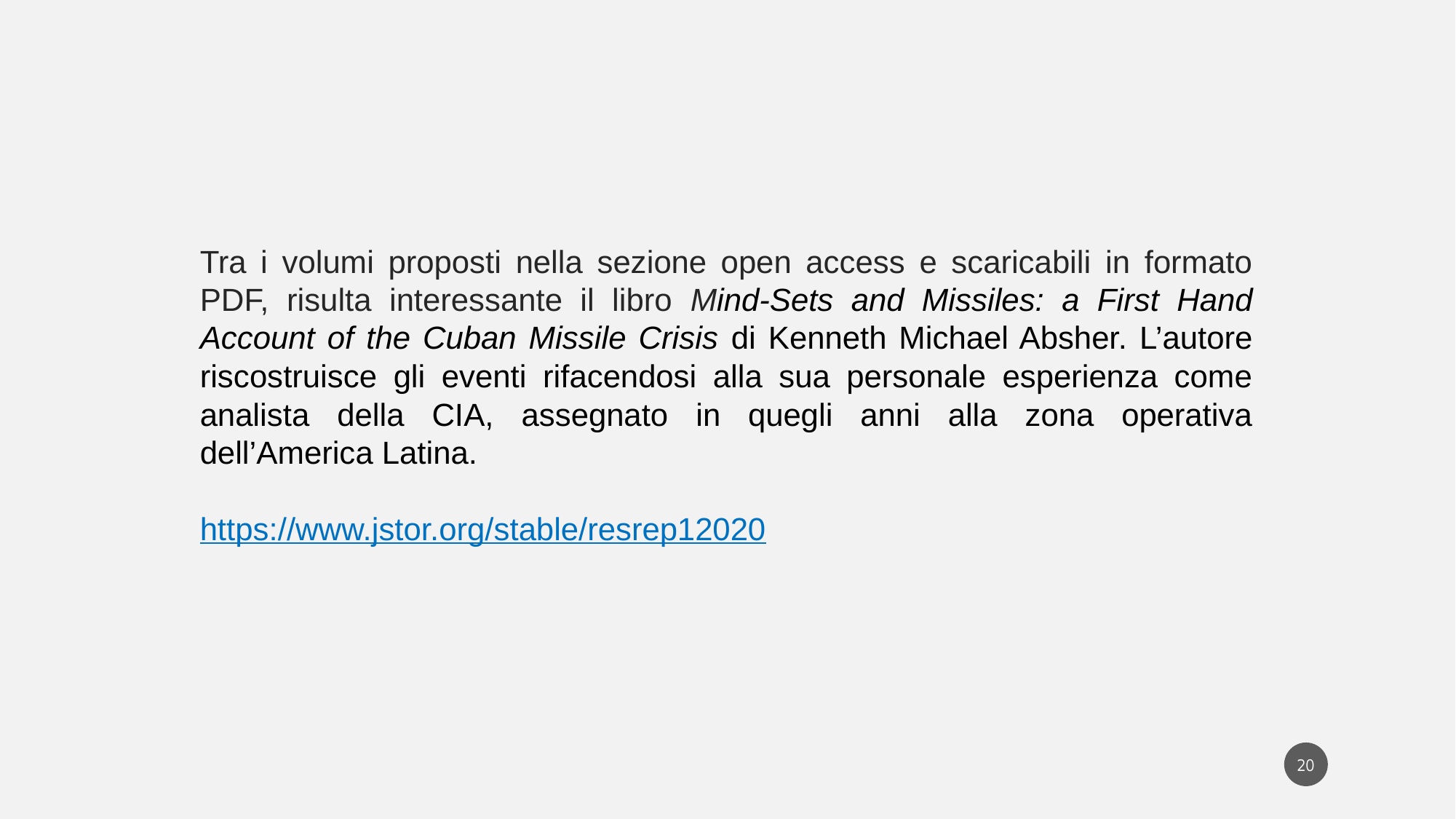

Tra i volumi proposti nella sezione open access e scaricabili in formato PDF, risulta interessante il libro Mind-Sets and Missiles: a First Hand Account of the Cuban Missile Crisis di Kenneth Michael Absher. L’autore riscostruisce gli eventi rifacendosi alla sua personale esperienza come analista della CIA, assegnato in quegli anni alla zona operativa dell’America Latina.

https://www.jstor.org/stable/resrep12020

20